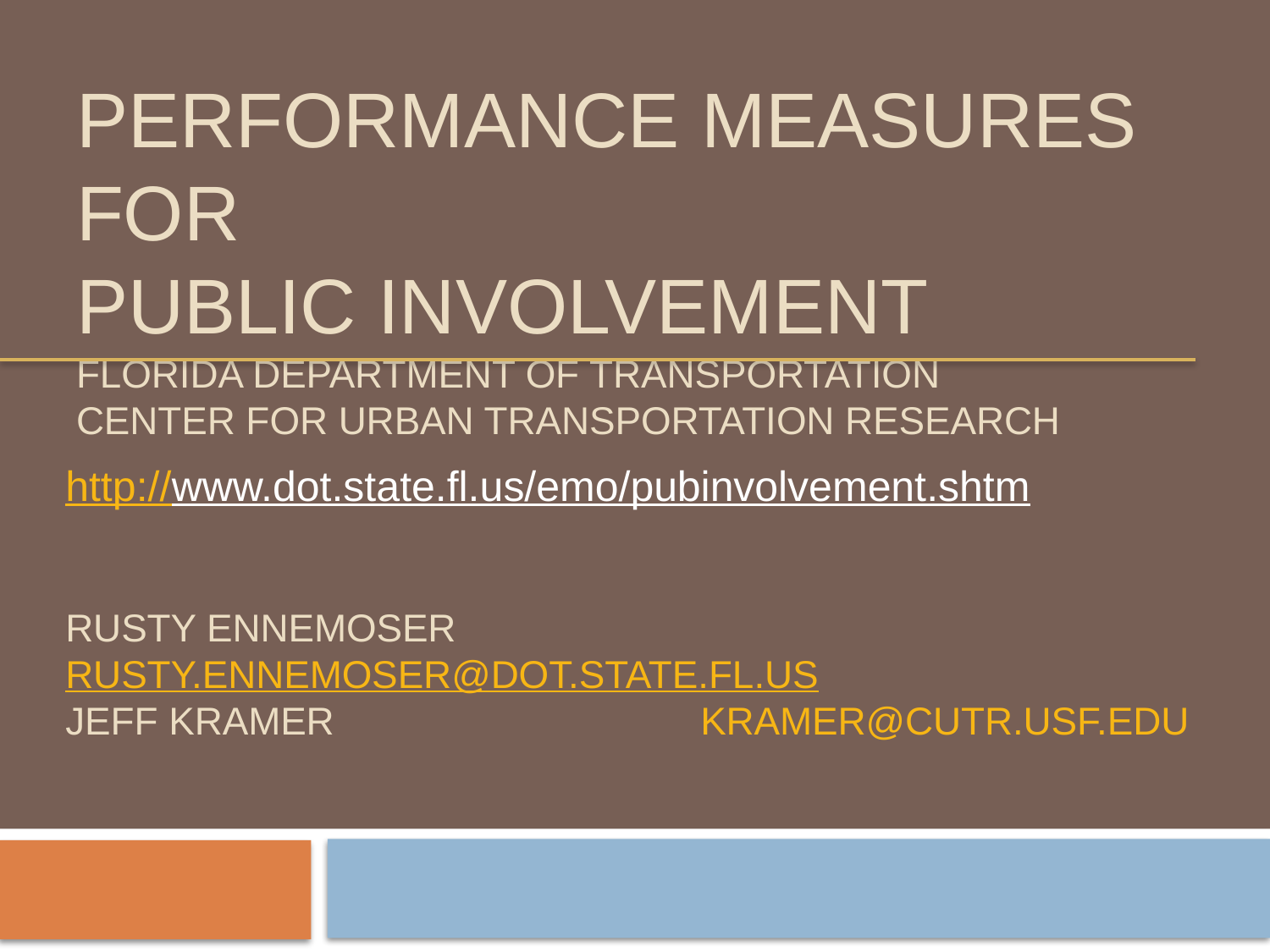

# Performance Measures for Public Involvement Florida Department of Transportation Center For Urban transportation Research

http://www.dot.state.fl.us/emo/pubinvolvement.shtm

Rusty Ennemoser		Rusty.ennemoser@dot.state.fl.us
Jeff Kramer			kramer@cutr.usf.edu